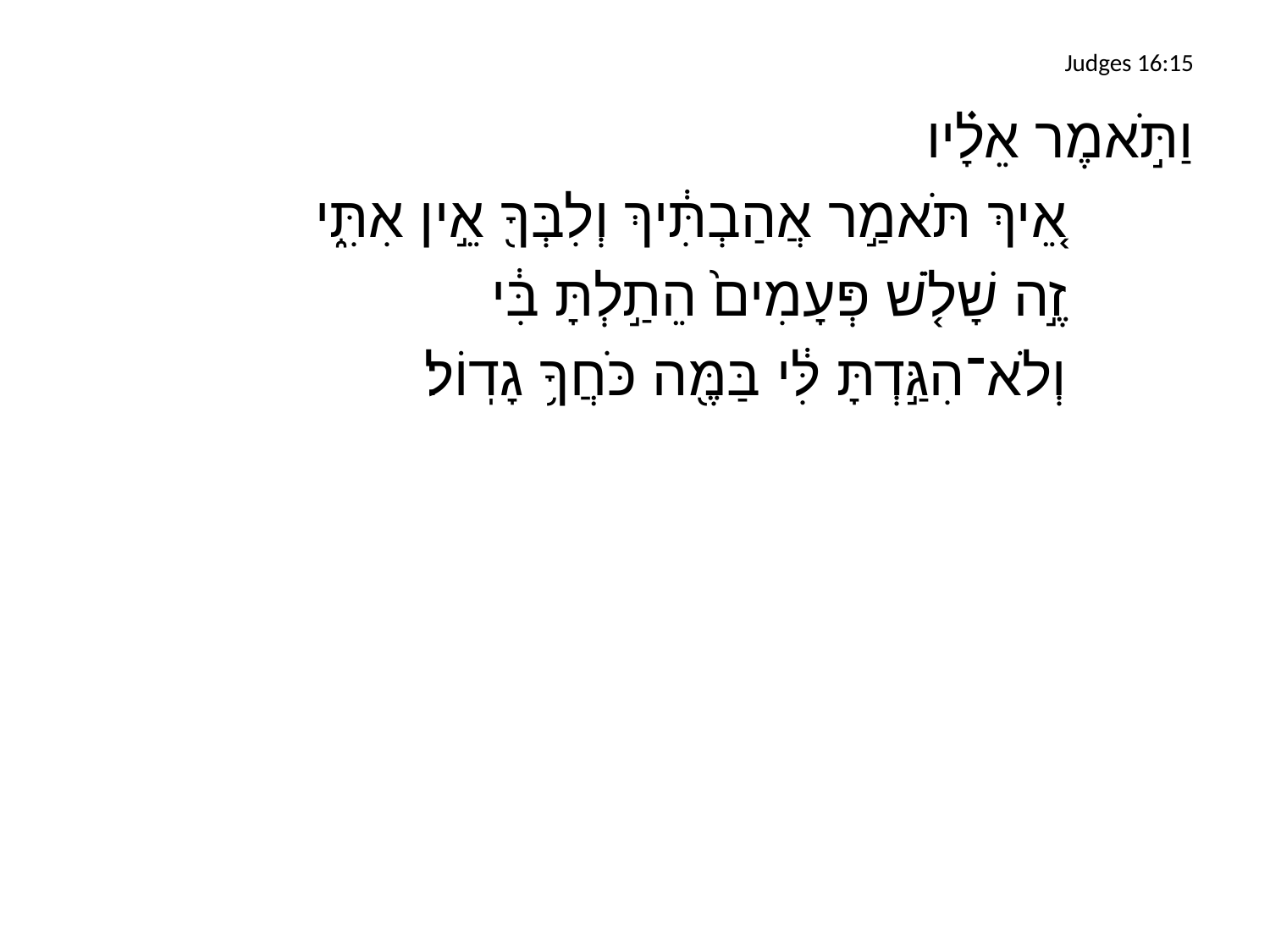

# Judges 16:15
וַתֹּ֣אמֶר אֵלָ֗יו
		אֵ֚יךְ תֹּאמַ֣ר אֲהַבְתִּ֔יךְ וְלִבְּךָ֖ אֵ֣ין אִתִּ֑י
		זֶ֣ה שָׁלֹ֤שׁ פְּעָמִים֙ הֵתַ֣לְתָּ בִּ֔י
		וְלֹא־הִגַּ֣דְתָּ לִּ֔י בַּמֶּ֖ה כֹּחֲךָ֥ גָדֽוֹל׃